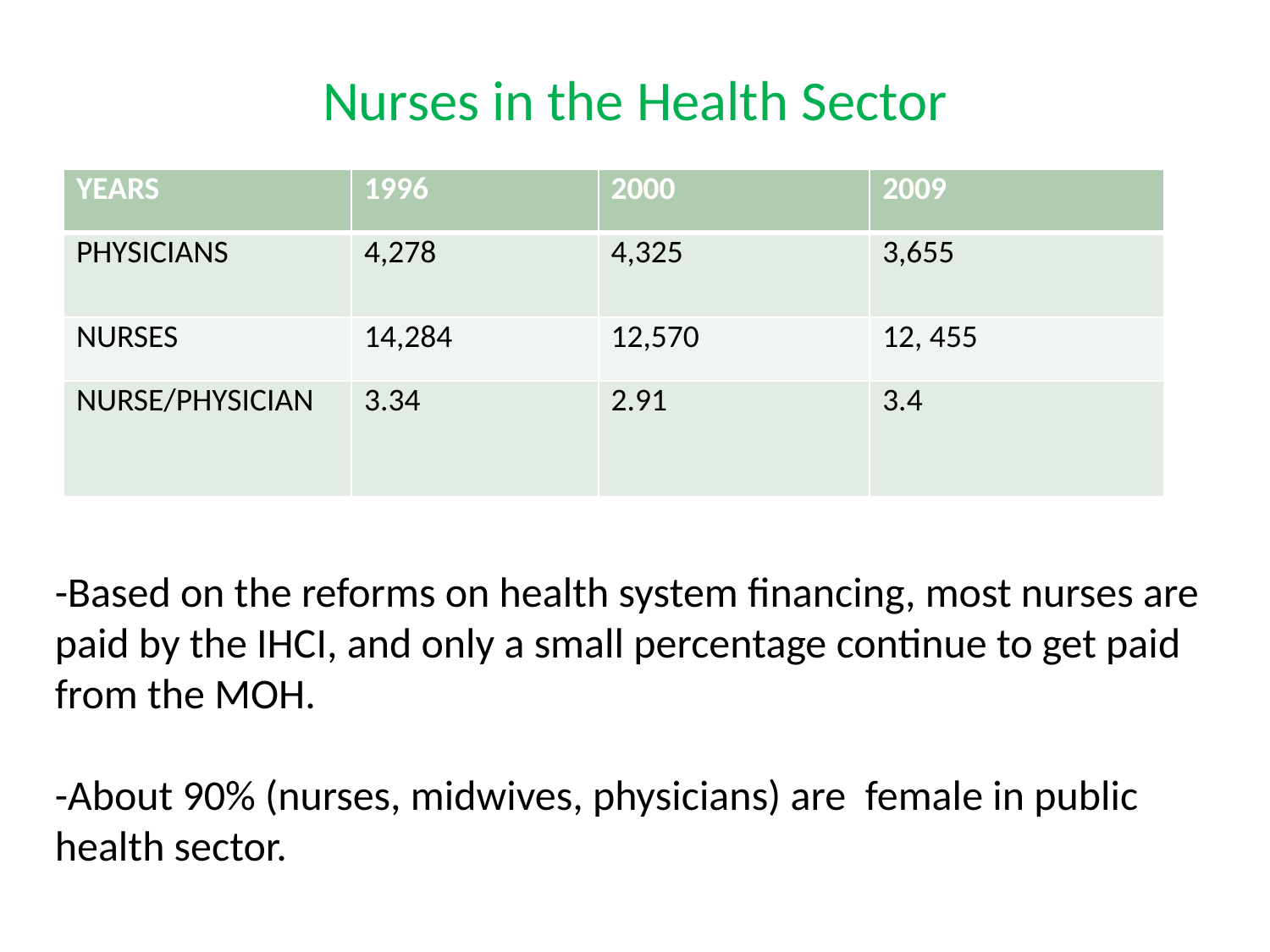

# Nurses in the Health Sector
| YEARS | 1996 | 2000 | 2009 |
| --- | --- | --- | --- |
| PHYSICIANS | 4,278 | 4,325 | 3,655 |
| NURSES | 14,284 | 12,570 | 12, 455 |
| NURSE/PHYSICIAN | 3.34 | 2.91 | 3.4 |

-Based on the reforms on health system financing, most nurses are paid by the IHCI, and only a small percentage continue to get paid from the MOH.

-About 90% (nurses, midwives, physicians) are  female in public health sector.